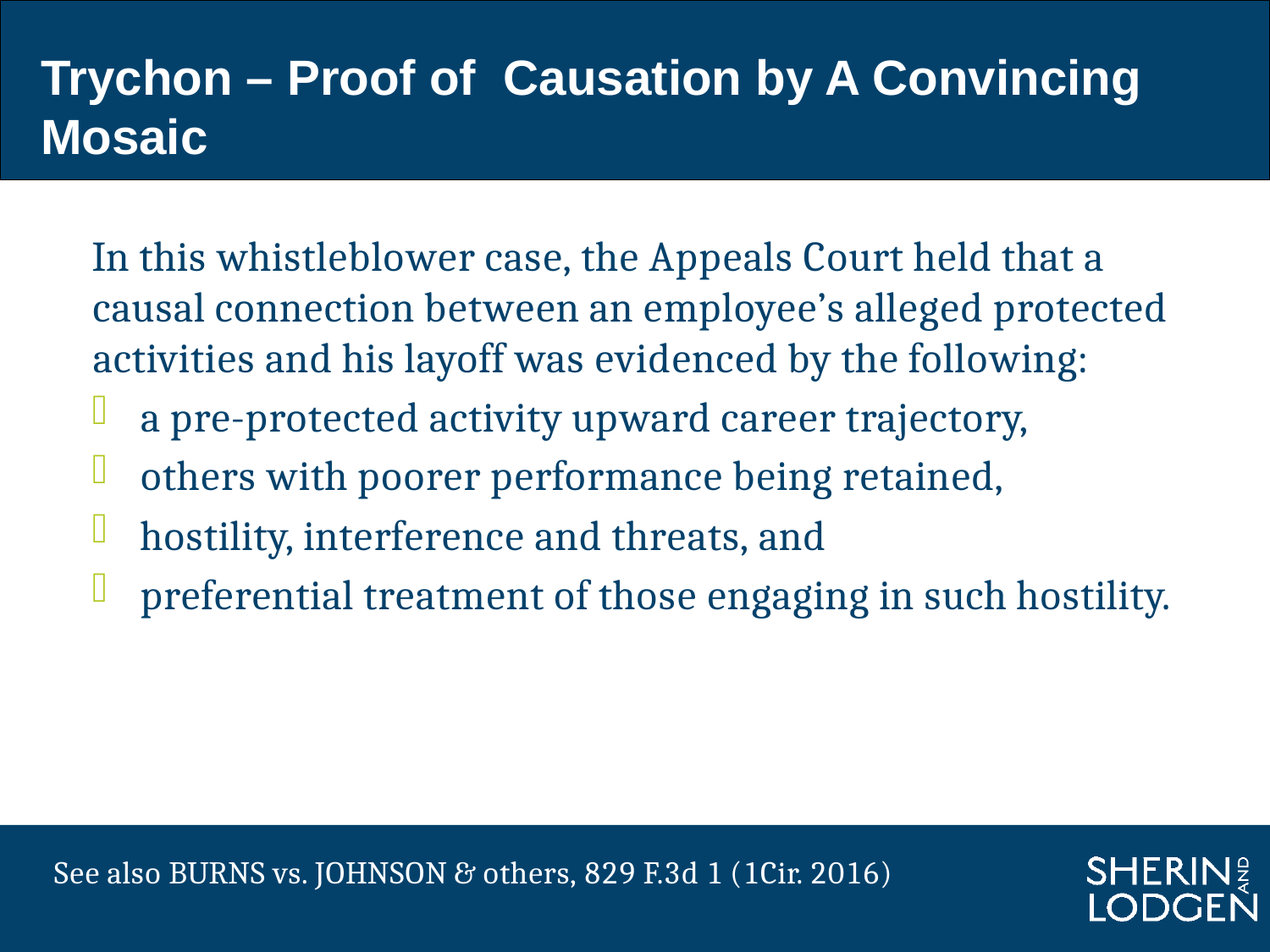

# Trychon – Proof of  Causation by A Convincing Mosaic
In this whistleblower case, the Appeals Court held that a causal connection between an employee’s alleged protected activities and his layoff was evidenced by the following:
a pre-protected activity upward career trajectory,
others with poorer performance being retained,
hostility, interference and threats, and
preferential treatment of those engaging in such hostility.

See also BURNS vs. JOHNSON & others, 829 F.3d 1 (1Cir. 2016)